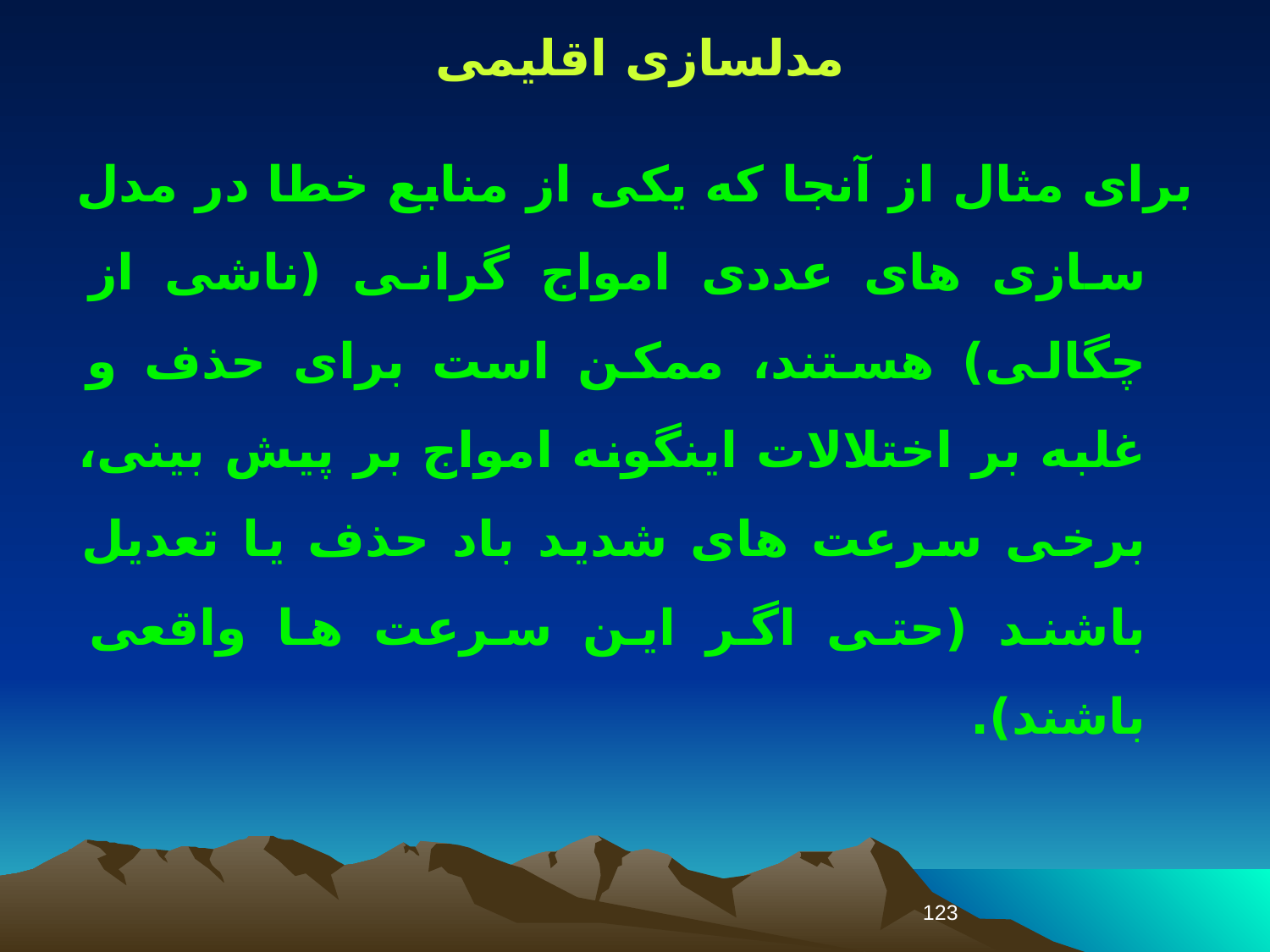

مدلسازی اقلیمی
برای مثال از آنجا که یکی از منابع خطا در مدل سازی های عددی امواج گرانی (ناشی از چگالی) هستند، ممکن است برای حذف و غلبه بر اختلالات اینگونه امواج بر پیش بینی، برخی سرعت های شدید باد حذف یا تعدیل باشند (حتی اگر این سرعت ها واقعی باشند).

123